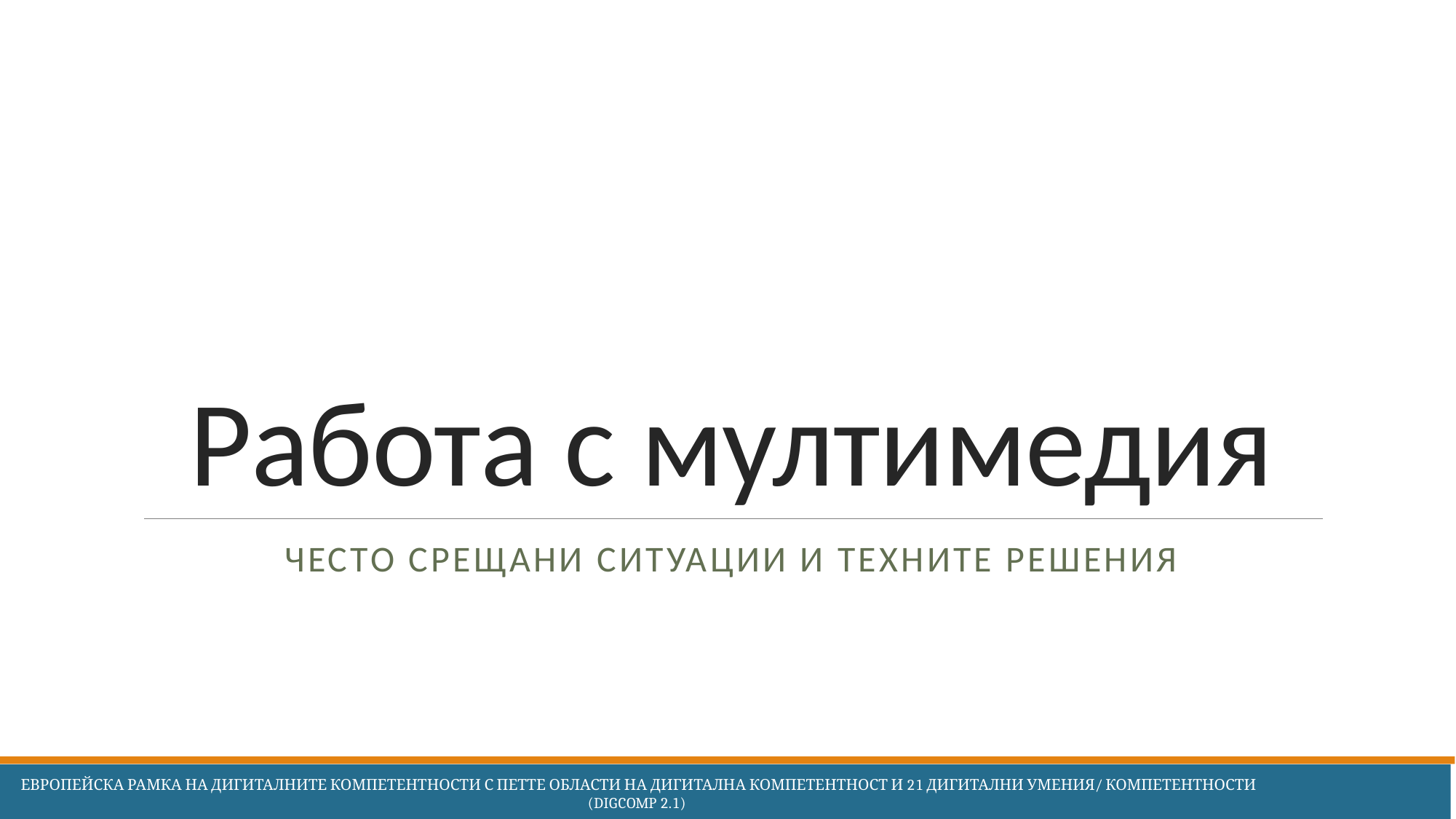

# Работа с мултимедия
Често срещани ситуации и техните решения
 Европейска Рамка на дигиталните компетентности с петте области на дигитална компетентност и 21 дигитални умения/ компетентности (DigComp 2.1)